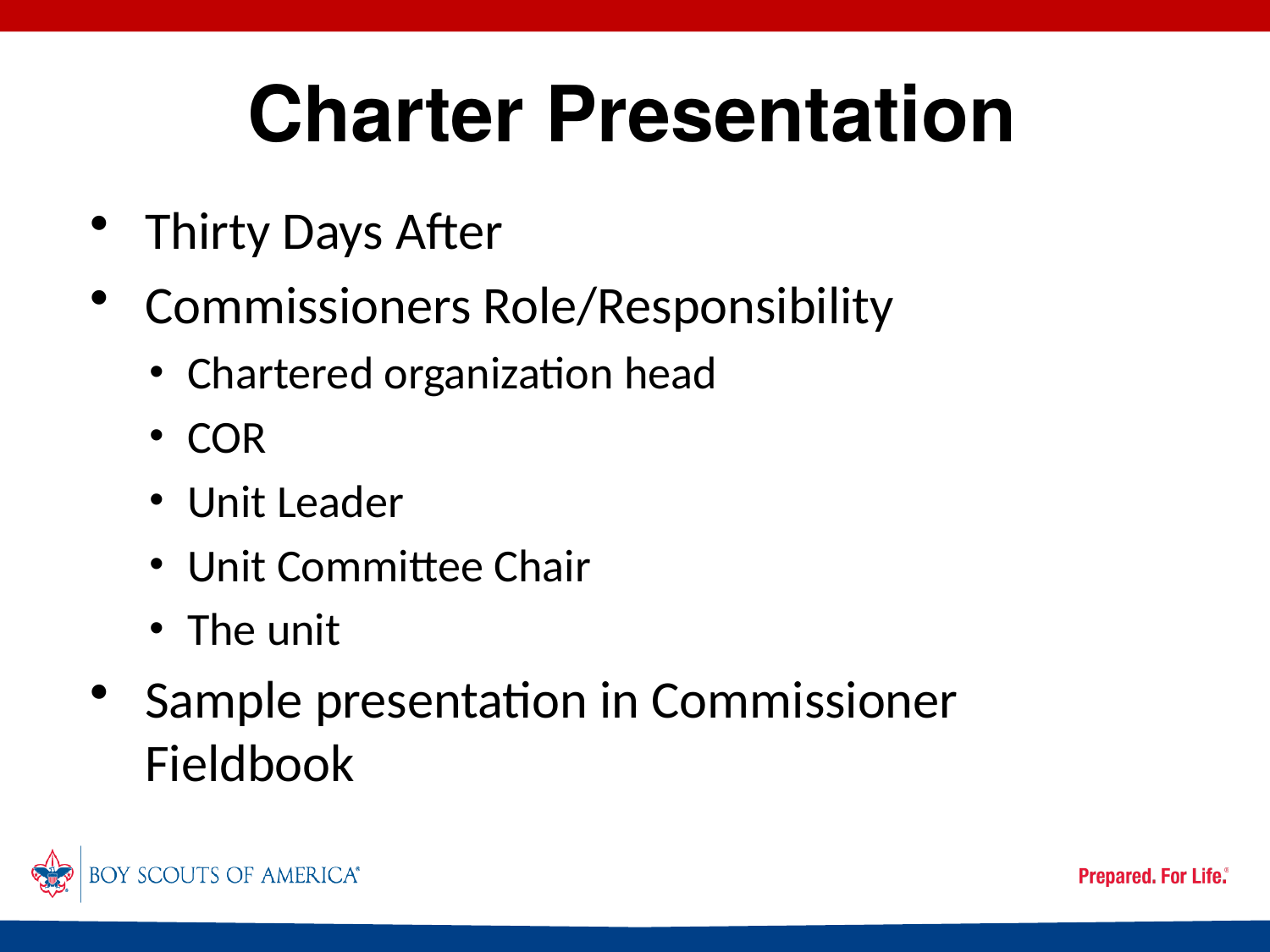

Charter Presentation
Thirty Days After
Commissioners Role/Responsibility
Chartered organization head
COR
Unit Leader
Unit Committee Chair
The unit
Sample presentation in Commissioner Fieldbook